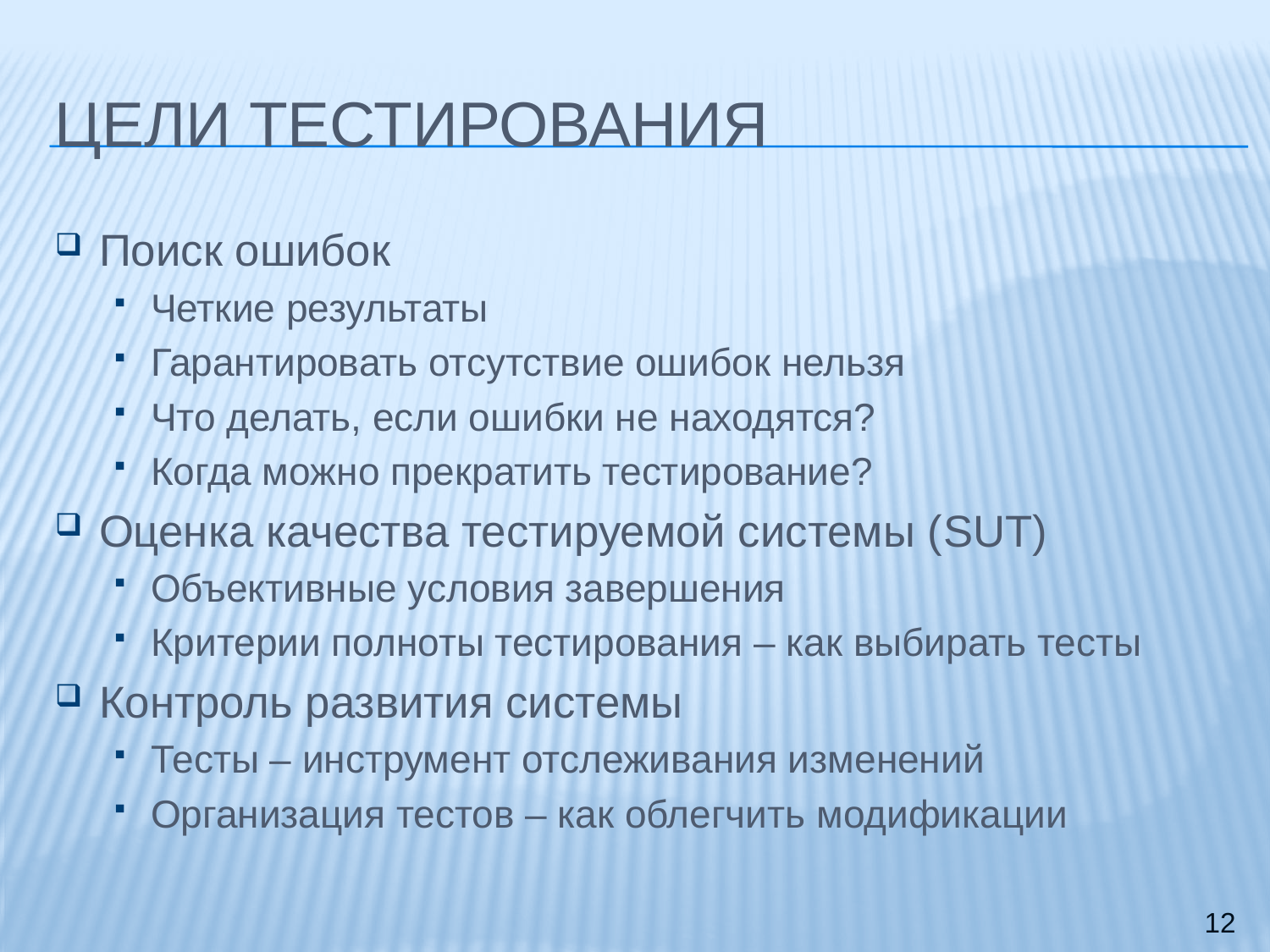

# Цели тестирования
Поиск ошибок
Четкие результаты
Гарантировать отсутствие ошибок нельзя
Что делать, если ошибки не находятся?
Когда можно прекратить тестирование?
Оценка качества тестируемой системы (SUT)
Объективные условия завершения
Критерии полноты тестирования – как выбирать тесты
Контроль развития системы
Тесты – инструмент отслеживания изменений
Организация тестов – как облегчить модификации
12